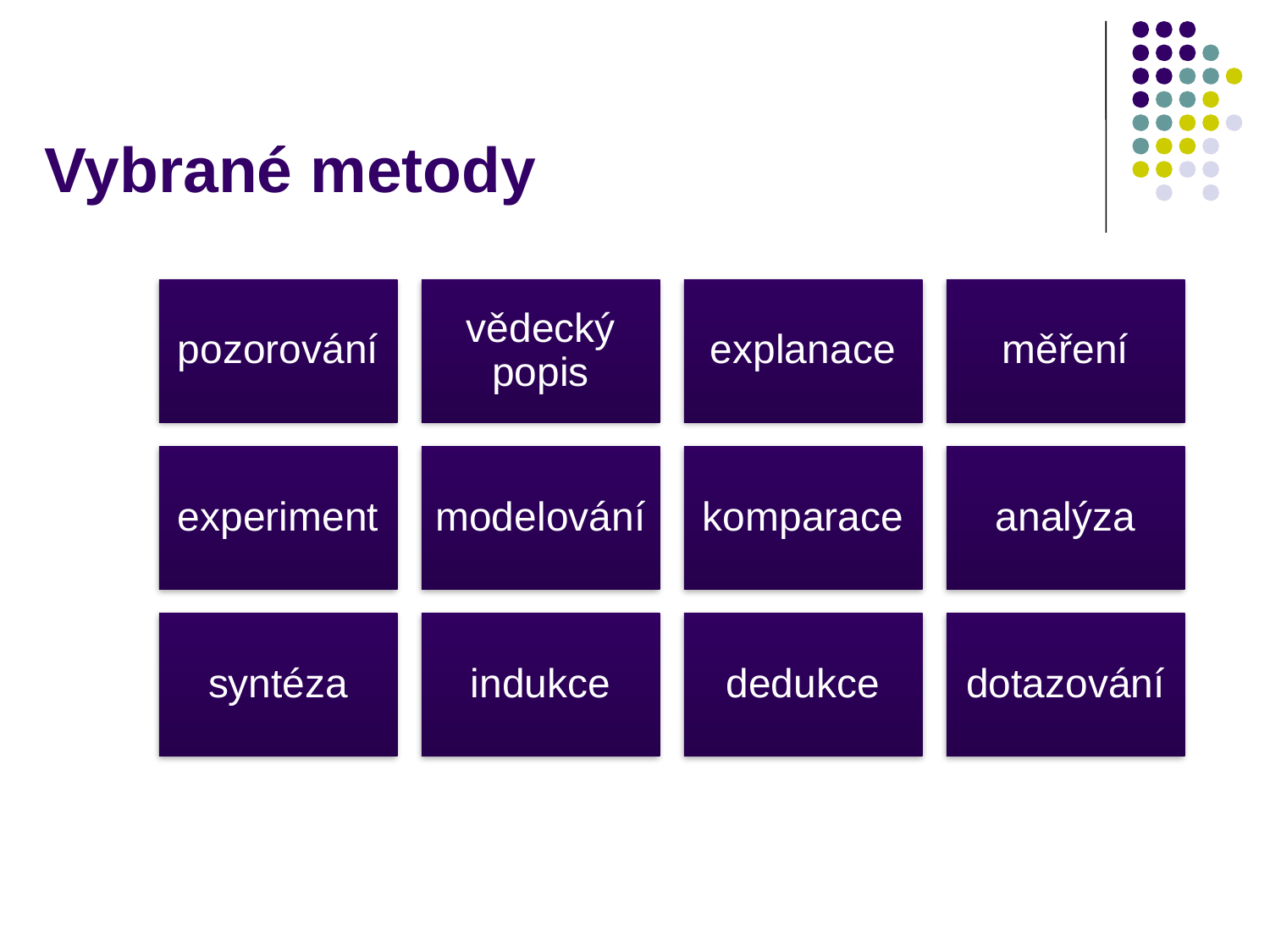

# Vybrané metody
pozorování
vědecký popis
explanace
měření
experiment
modelování
komparace
analýza
syntéza
indukce
dedukce
dotazování